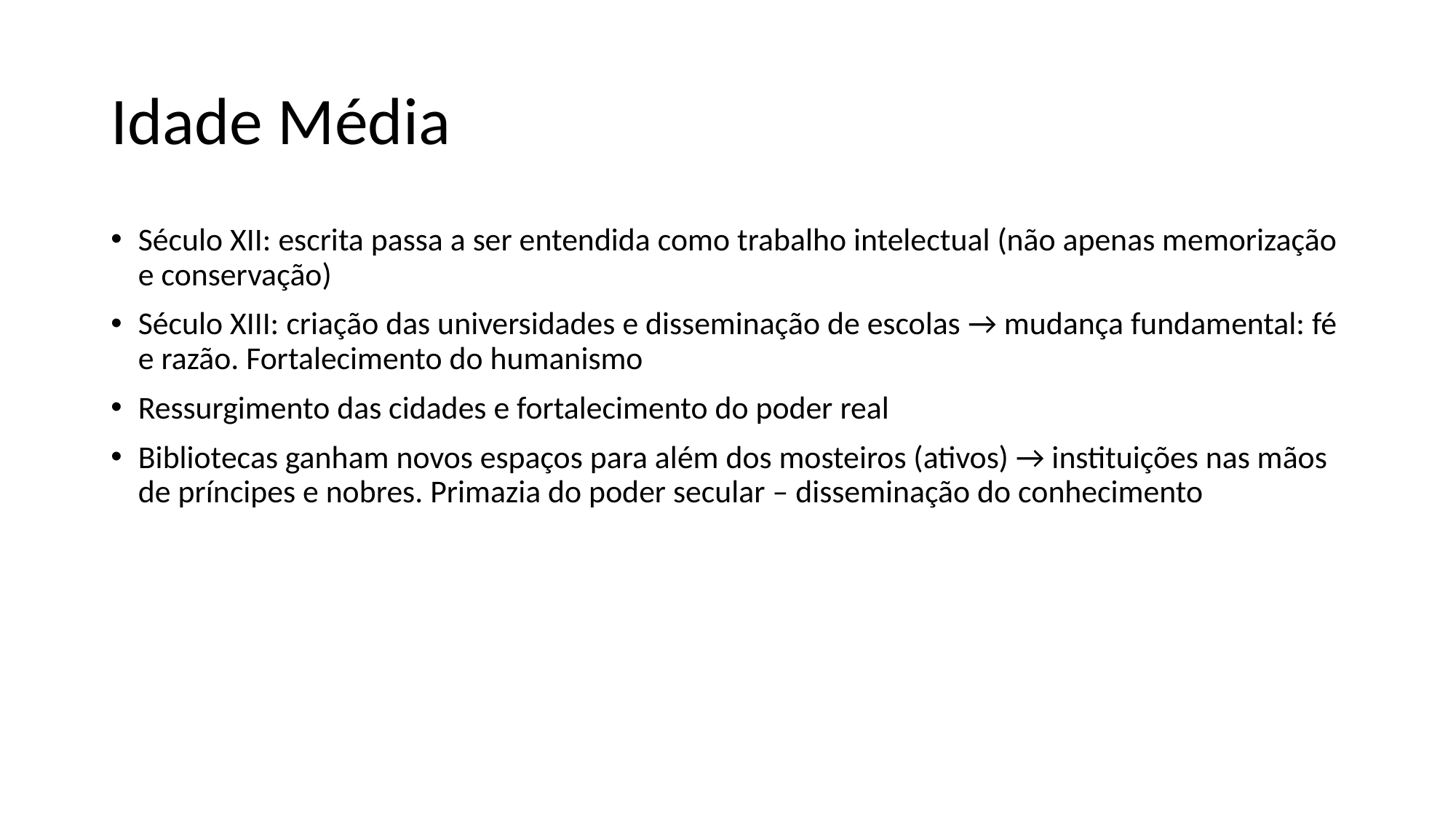

# Idade Média
Século XII: escrita passa a ser entendida como trabalho intelectual (não apenas memorização e conservação)
Século XIII: criação das universidades e disseminação de escolas → mudança fundamental: fé e razão. Fortalecimento do humanismo
Ressurgimento das cidades e fortalecimento do poder real
Bibliotecas ganham novos espaços para além dos mosteiros (ativos) → instituições nas mãos de príncipes e nobres. Primazia do poder secular – disseminação do conhecimento